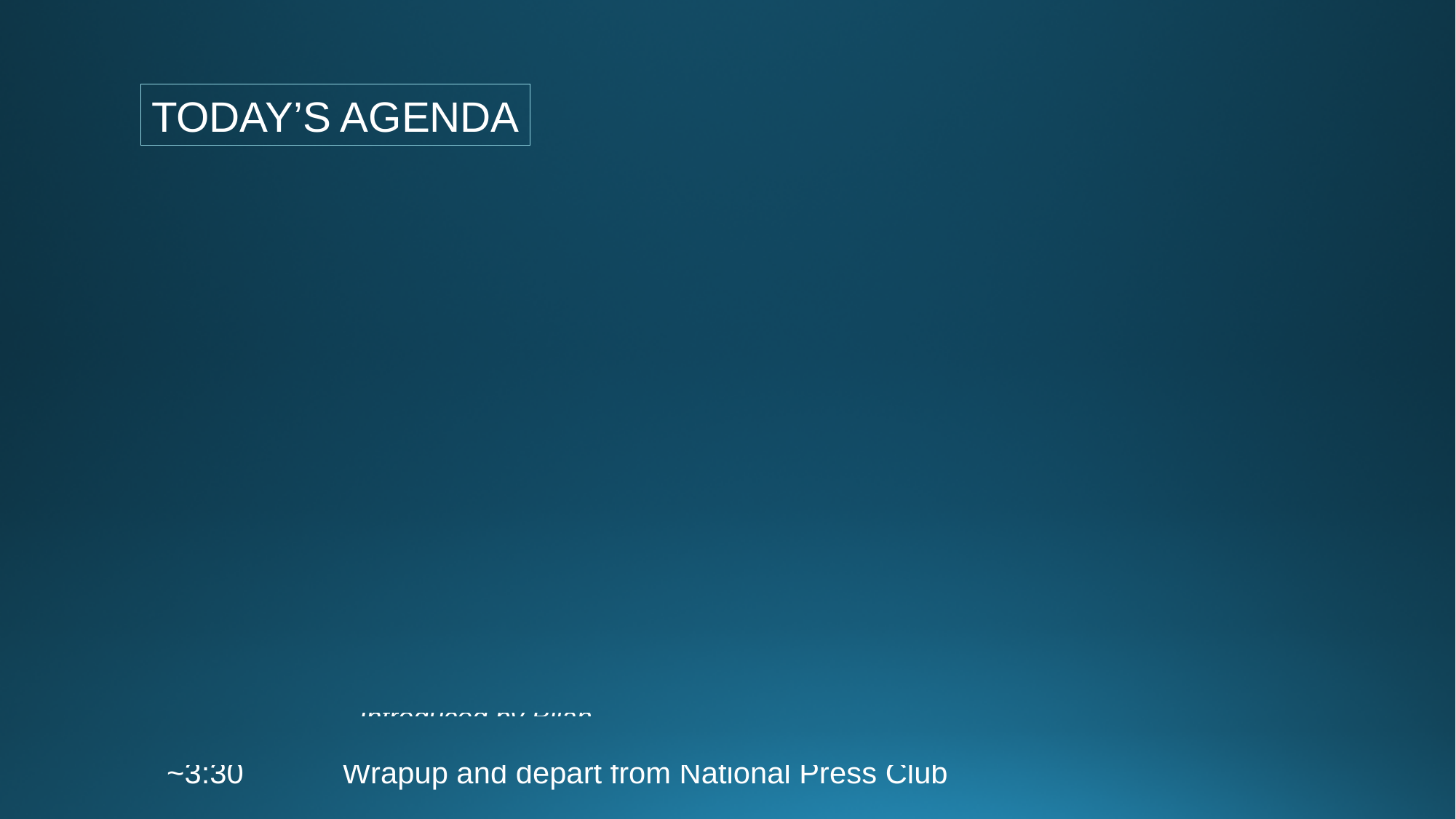

TODAY’S AGENDA

| 9:00 | Skills session – Word Processing Formats, Tips and Tricks |
| --- | --- |
| 10:00 | Guest Speaker: Siobhan Sheils: “Washington Policymaking and Processes” Chief People Officer, The Cohen Group - Introduced by Kennedy |
| 11:30 | Guest Speaker: Yasmeen Alamiri, Former Senior Editor for video and special projects, PBS News Hour - Introduced by Emmett |
| 12:45 | Lunch and Metro to National Press Building |
| 2:25 | Meet in lobby of National Press Building |
| 2:30 | Guest Speaker: Jerry Zremski, U of Maryland and Buffalo News - Introduced by Bijan |
| ~3:30 | Wrapup and depart from National Press Club |